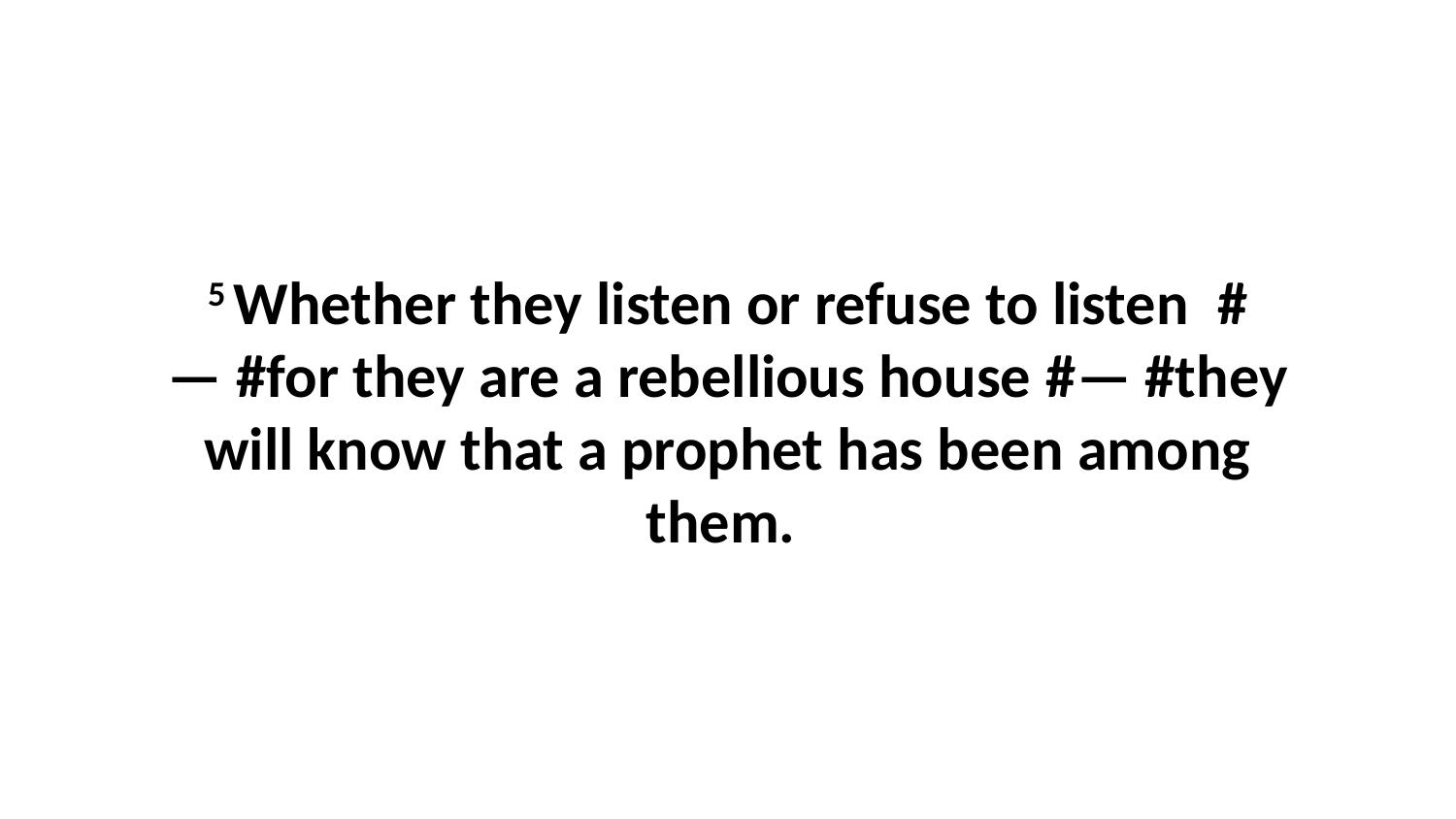

5 Whether they listen or refuse to listen  #— #for they are a rebellious house #— #they will know that a prophet has been among them.